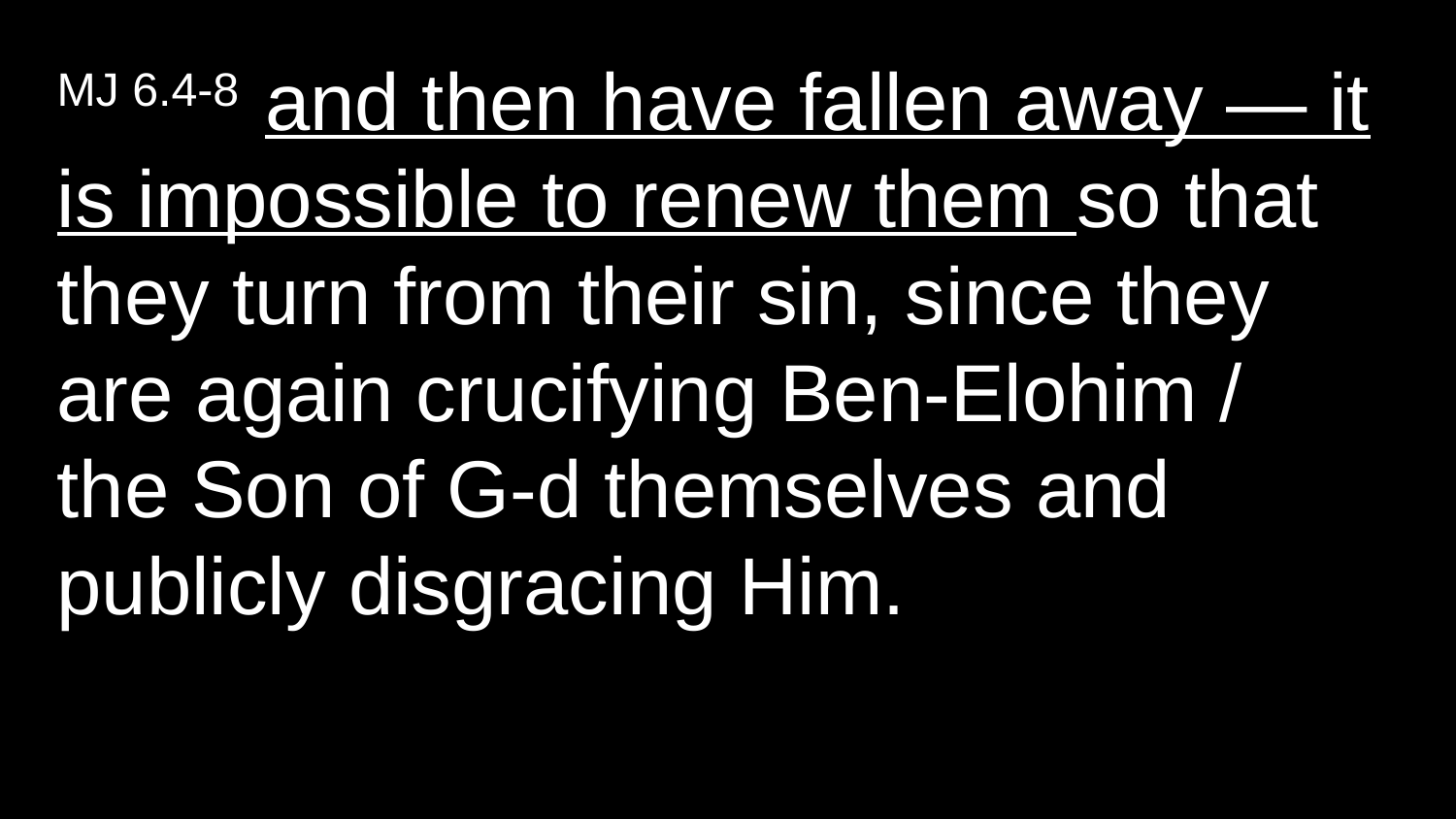

MJ 6.4-8  and then have fallen away — it is impossible to renew them so that they turn from their sin, since they are again crucifying Ben-Elohim / the Son of G-d themselves and publicly disgracing Him.